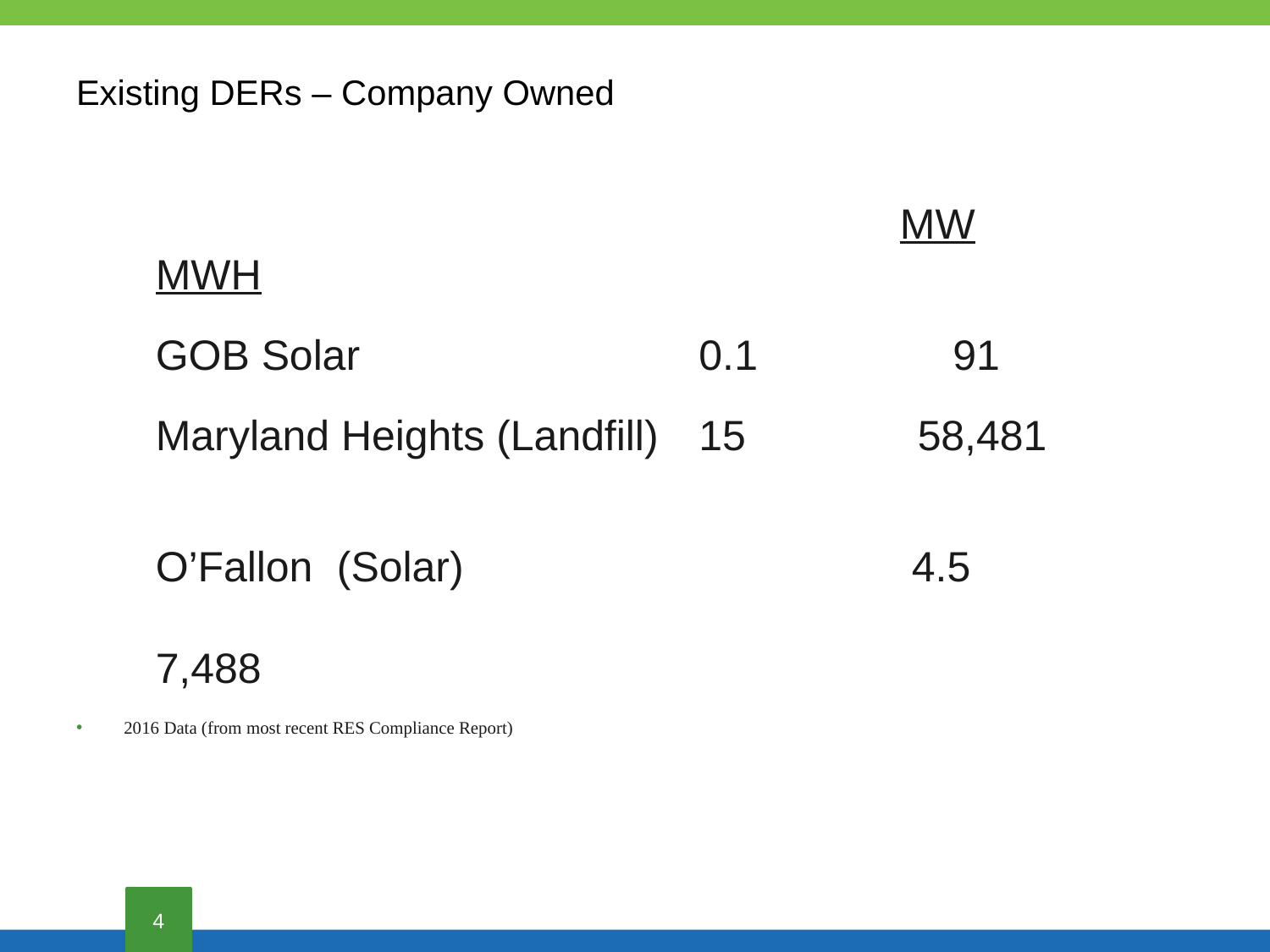

# Existing DERs – Company Owned
			             	  MW		MWH
GOB Solar			   0.1		   91
Maryland Heights (Landfill)	   15		58,481
O’Fallon (Solar)		   	   4.5		 7,488
2016 Data (from most recent RES Compliance Report)
4